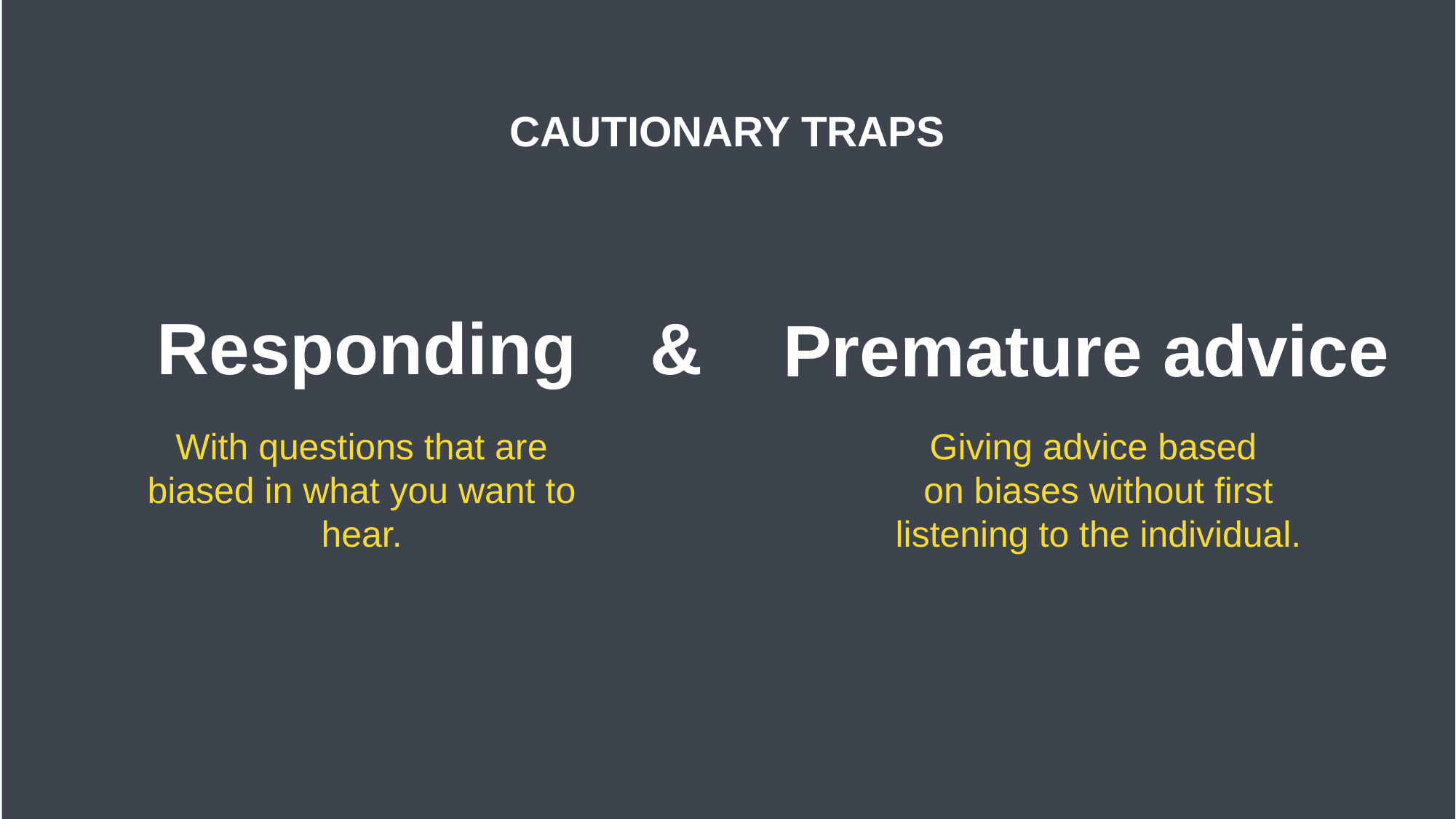

CAUTIONARY TRAPS
&
Responding
Premature advice
With questions that are biased in what you want to hear.
Giving advice based
on biases without first listening to the individual.